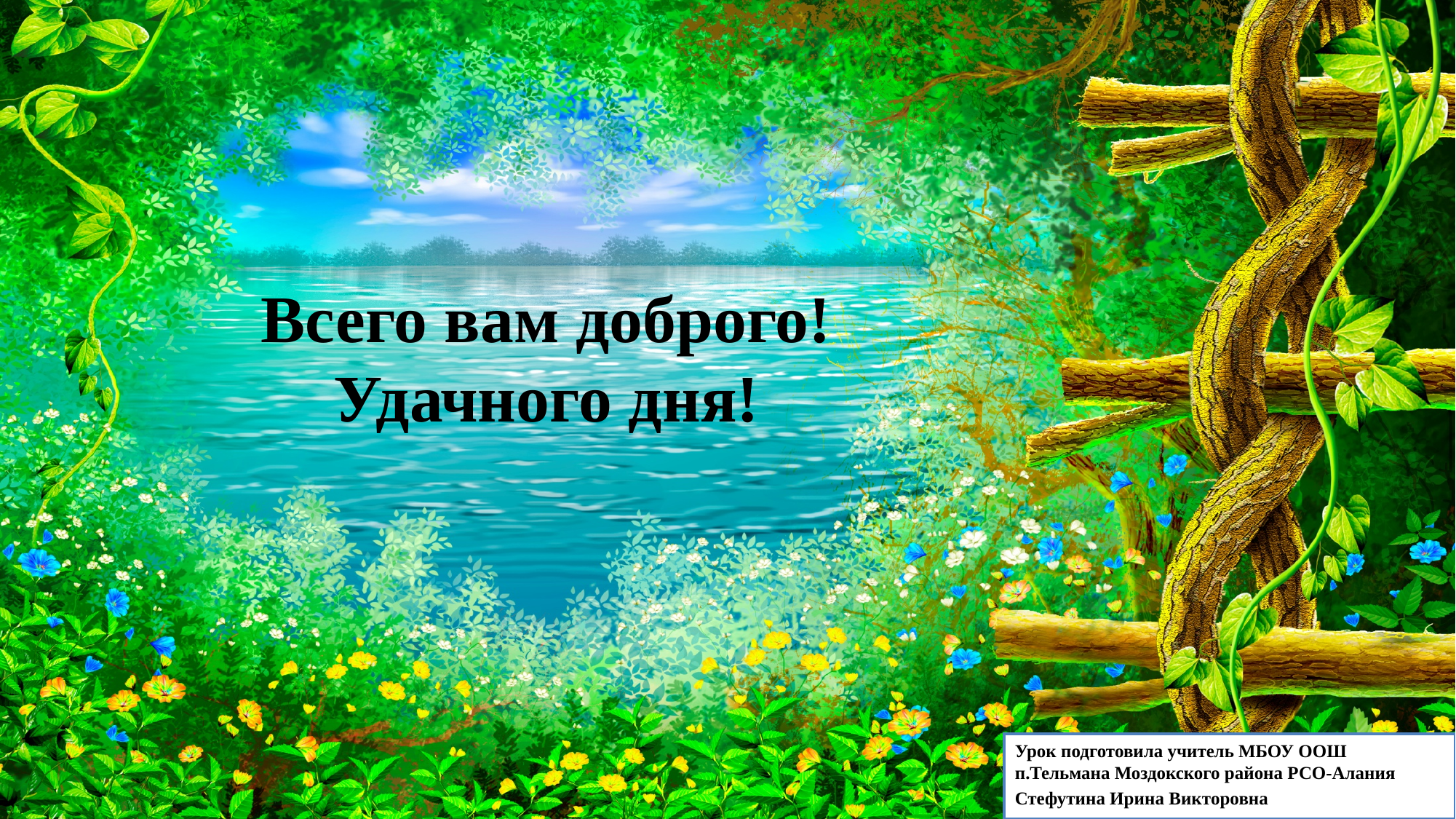

Всего вам доброго!
Удачного дня!
Урок подготовила учитель МБОУ ООШ п.Тельмана Моздокского района РСО-Алания
Стефутина Ирина Викторовна